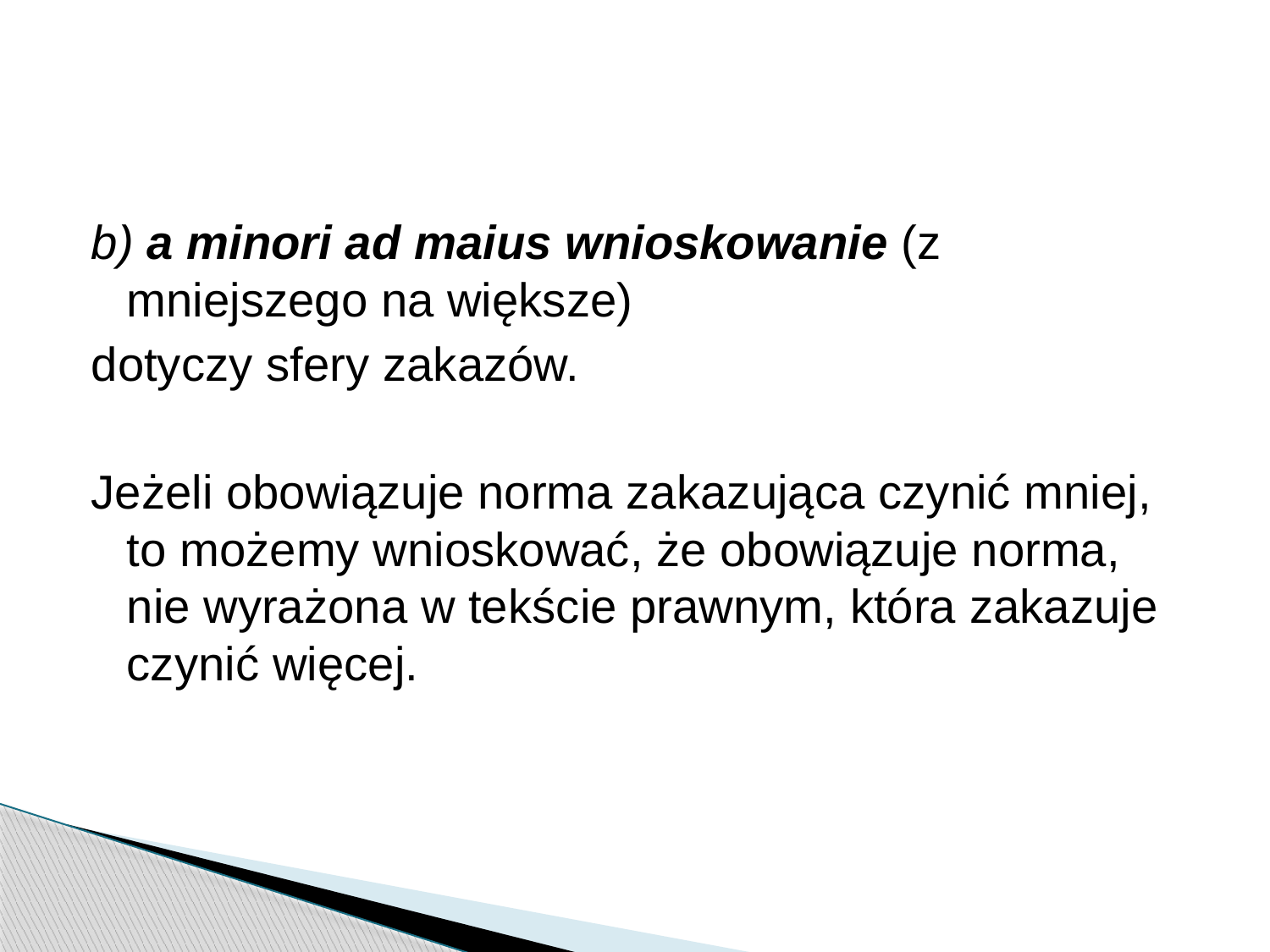

#
b) a minori ad maius wnioskowanie (z mniejszego na większe)
dotyczy sfery zakazów.

Jeżeli obowiązuje norma zakazująca czynić mniej, to możemy wnioskować, że obowiązuje norma, nie wyrażona w tekście prawnym, która zakazuje czynić więcej.